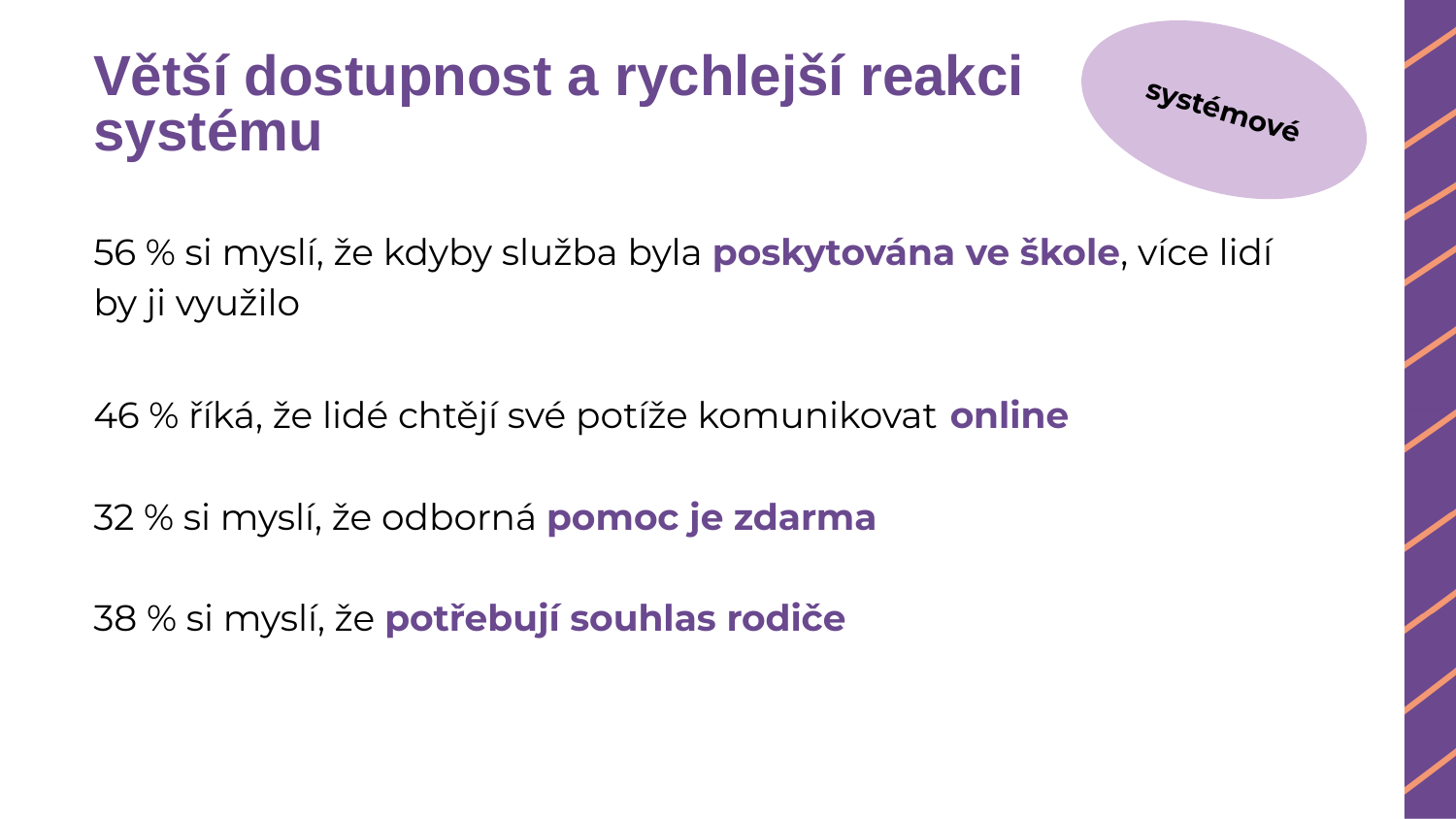

systémové
# Větší dostupnost a rychlejší reakci systému

56 % si myslí, že kdyby služba byla poskytována ve škole, více lidí by ji využilo

46 % říká, že lidé chtějí své potíže komunikovat online

32 % si myslí, že odborná pomoc je zdarma

38 % si myslí, že potřebují souhlas rodiče